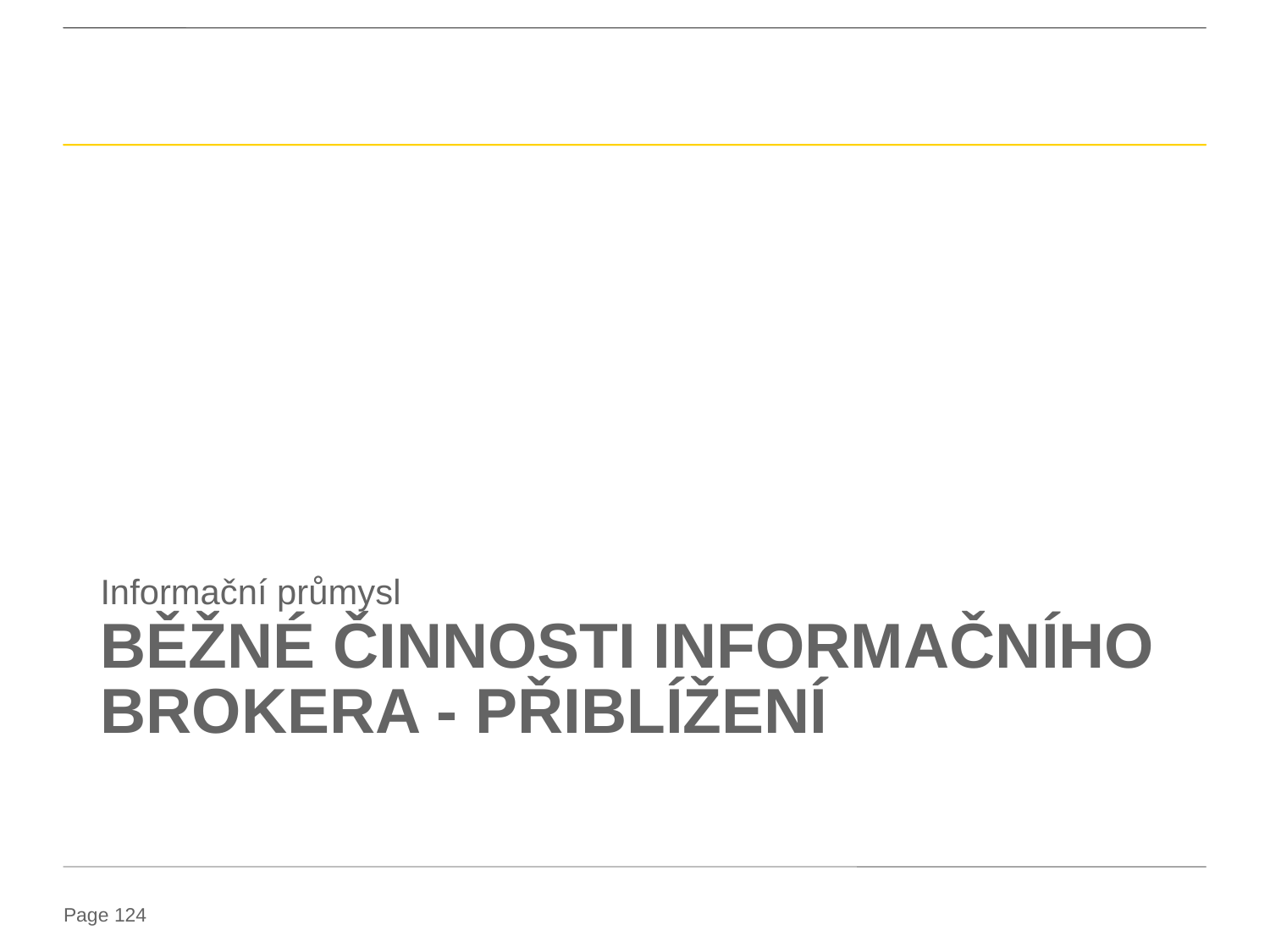

Informační průmysl
# Běžné činnosti informačního brokera - přiblížení